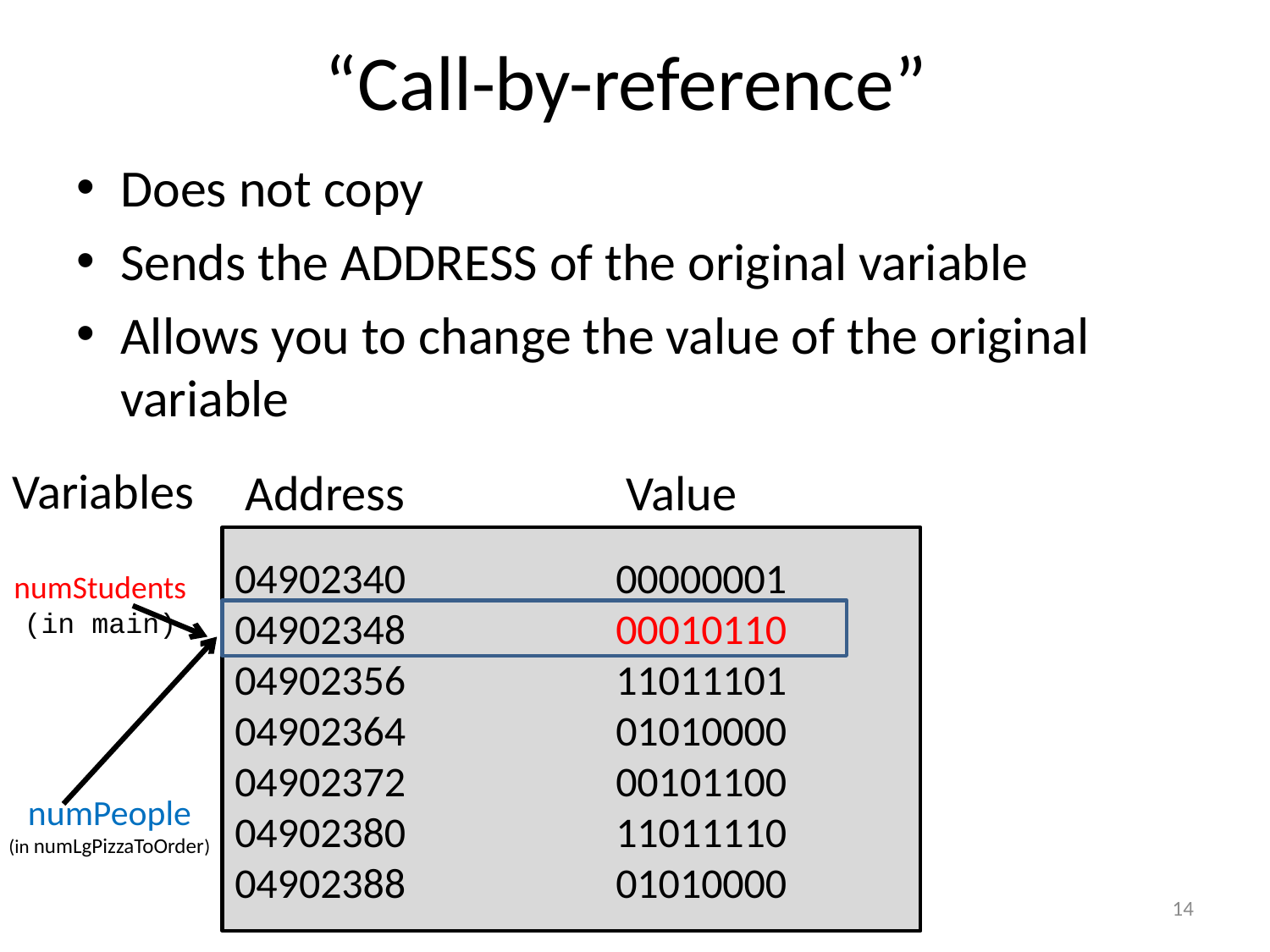

# “Call-by-reference”
Does not copy
Sends the ADDRESS of the original variable
Allows you to change the value of the original variable

Variables
Address		Value
04902340		00000001
04902348		00010110
04902356		11011101
04902364		01010000
04902372		00101100
04902380		11011110
04902388		01010000
numStudents
(in main)

numPeople
(in numLgPizzaToOrder)
14